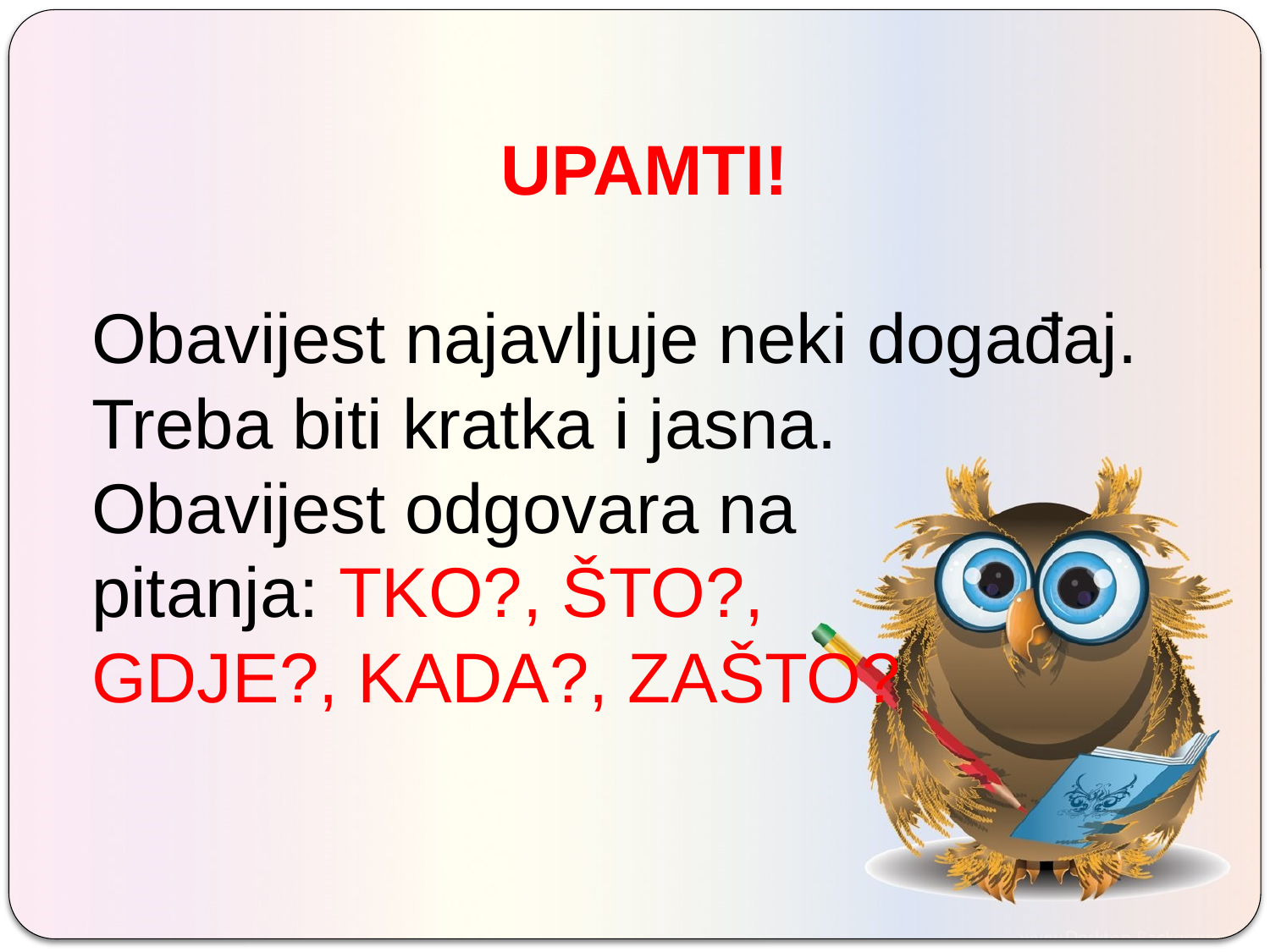

UPAMTI!

Obavijest najavljuje neki događaj.
Treba biti kratka i jasna.
Obavijest odgovara na
pitanja: TKO?, ŠTO?,
GDJE?, KADA?, ZAŠTO?
#